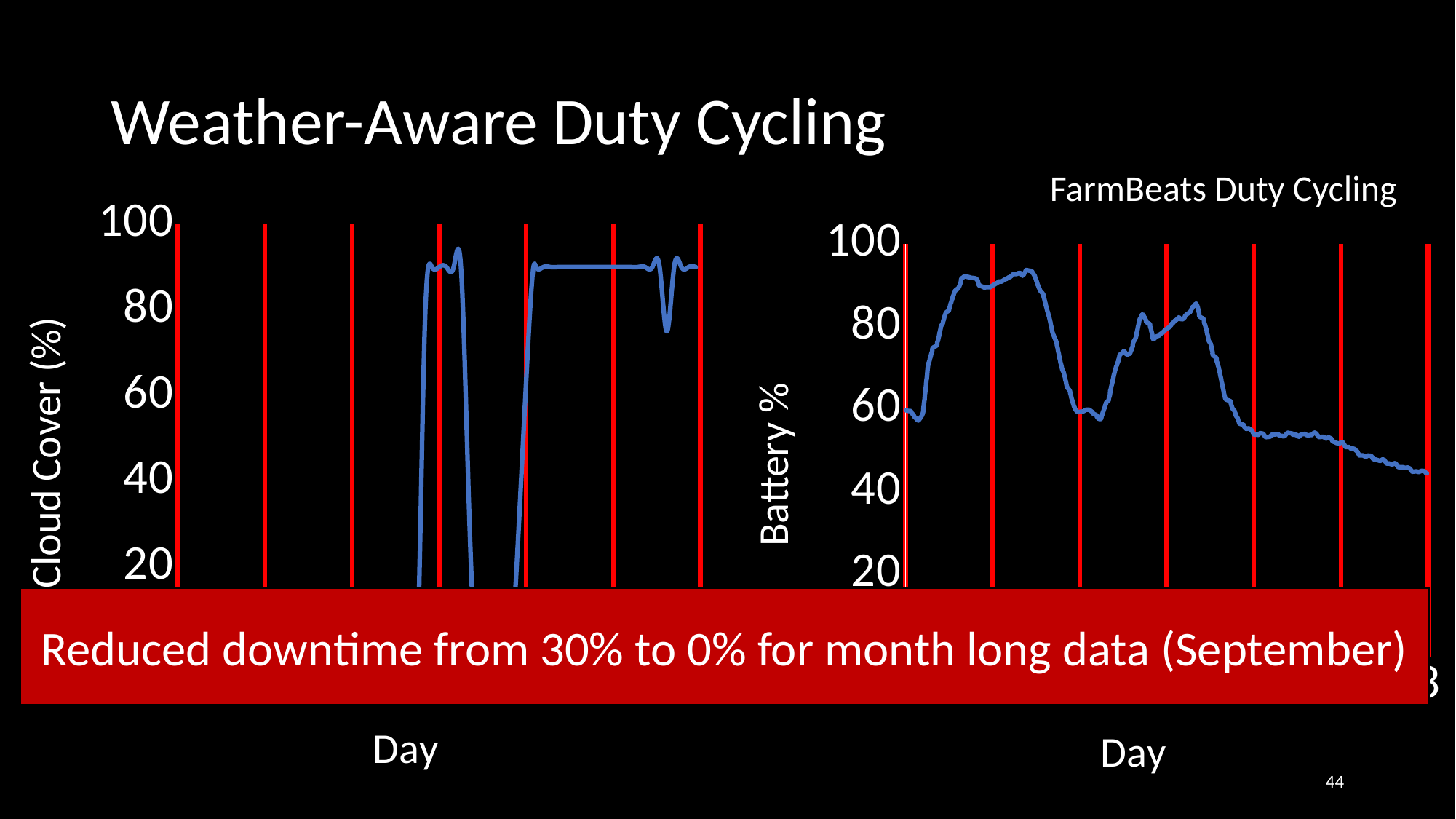

# Weather-Aware Duty Cycling
FarmBeats Duty Cycling

### Chart

| Category | Y-Value 1 |
|---|---|

### Chart

| Category | Y-Value 1 |
|---|---|
Reduced downtime from 30% to 0% for month long data (September)
44